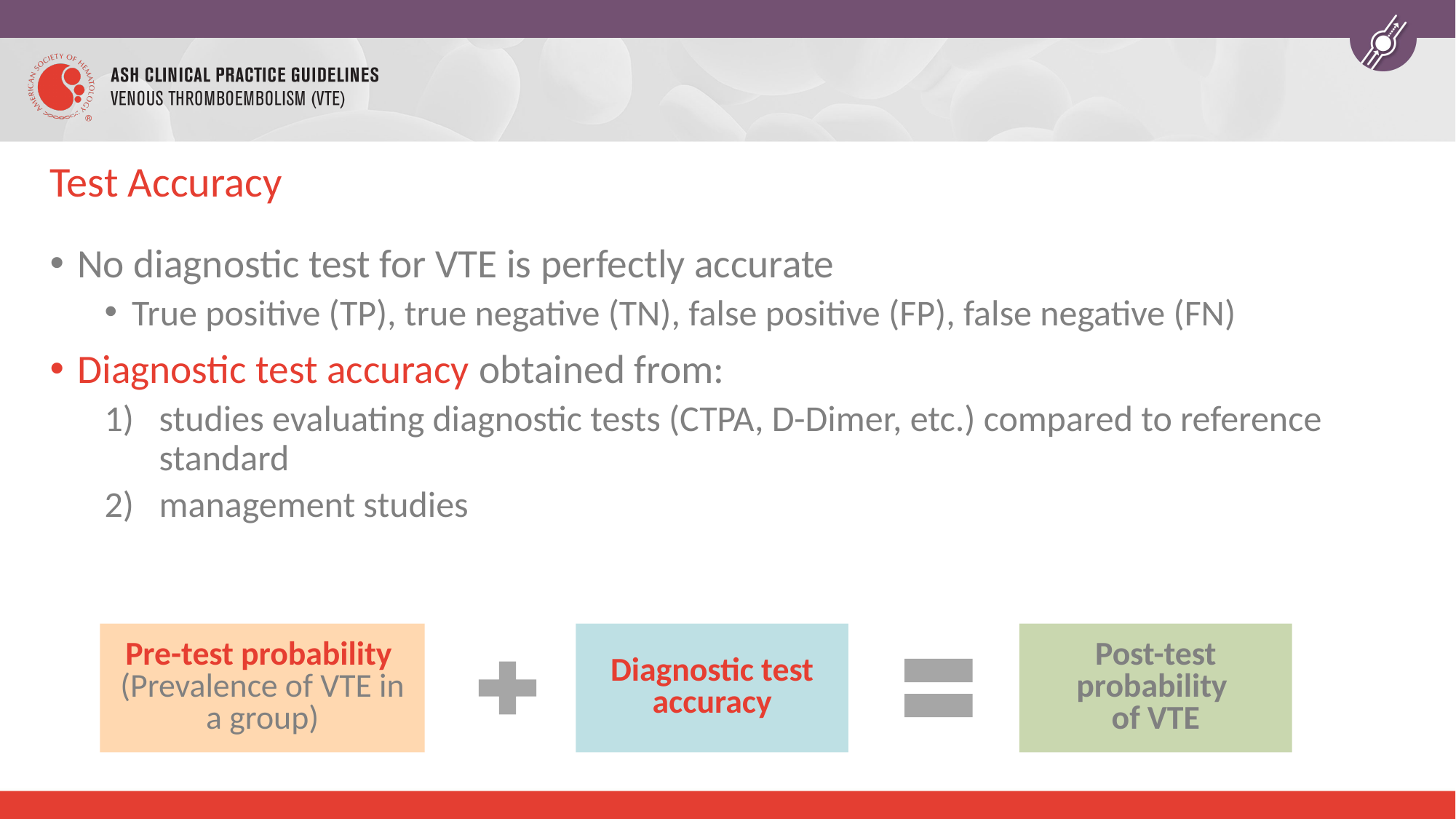

# Test Accuracy
No diagnostic test for VTE is perfectly accurate
True positive (TP), true negative (TN), false positive (FP), false negative (FN)
Diagnostic test accuracy obtained from:
studies evaluating diagnostic tests (CTPA, D-Dimer, etc.) compared to reference standard
management studies
Pre-test probability
(Prevalence of VTE in a group)
Diagnostic test accuracy
Post-test probability
of VTE